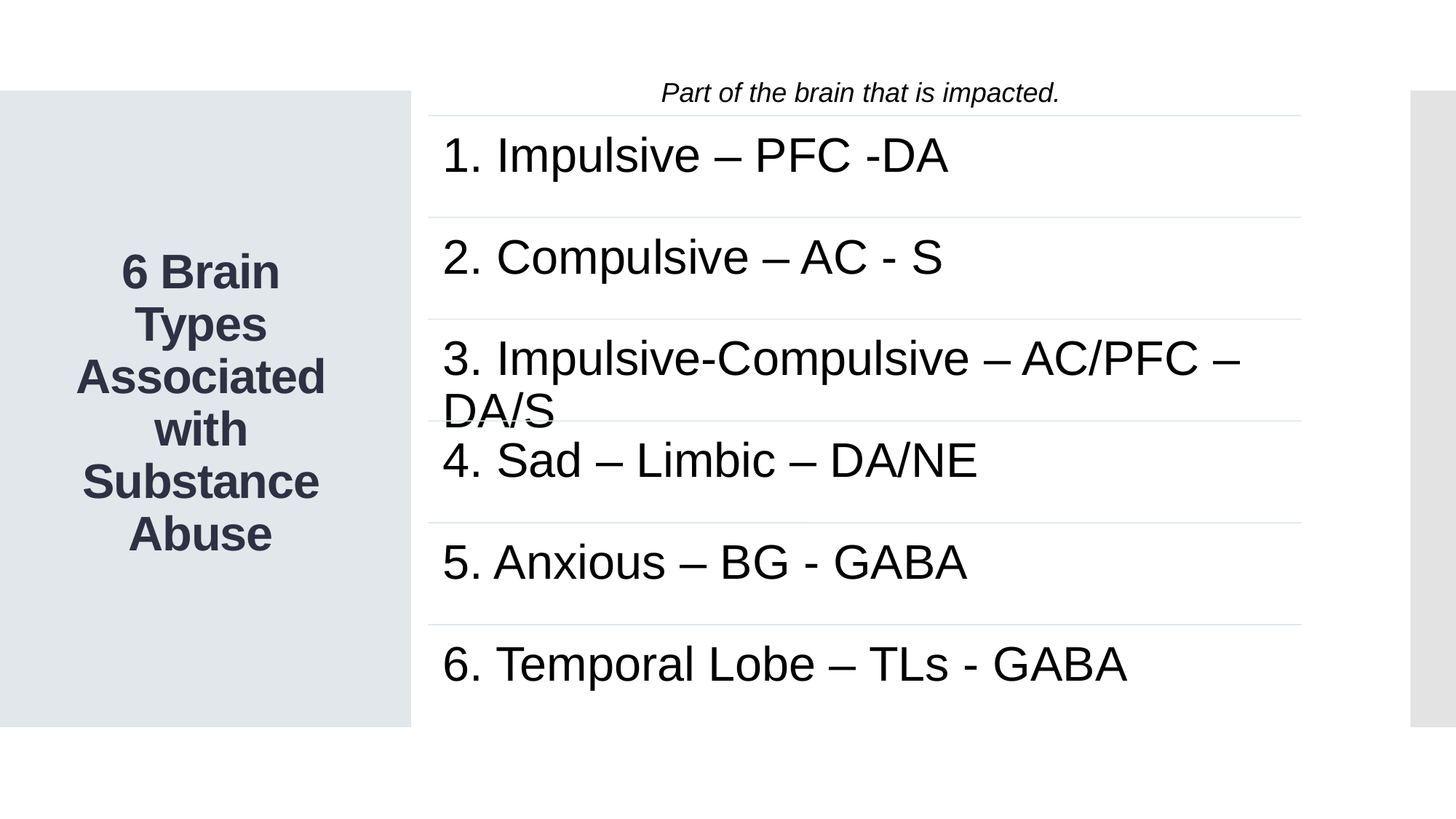

Part of the brain that is impacted.
1. Impulsive – PFC -DA
2. Compulsive – AC - S
3. Impulsive-Compulsive – AC/PFC –DA/S
4. Sad – Limbic – DA/NE
5. Anxious – BG - GABA
6. Temporal Lobe – TLs - GABA
# 6 Brain Types Associated with Substance Abuse